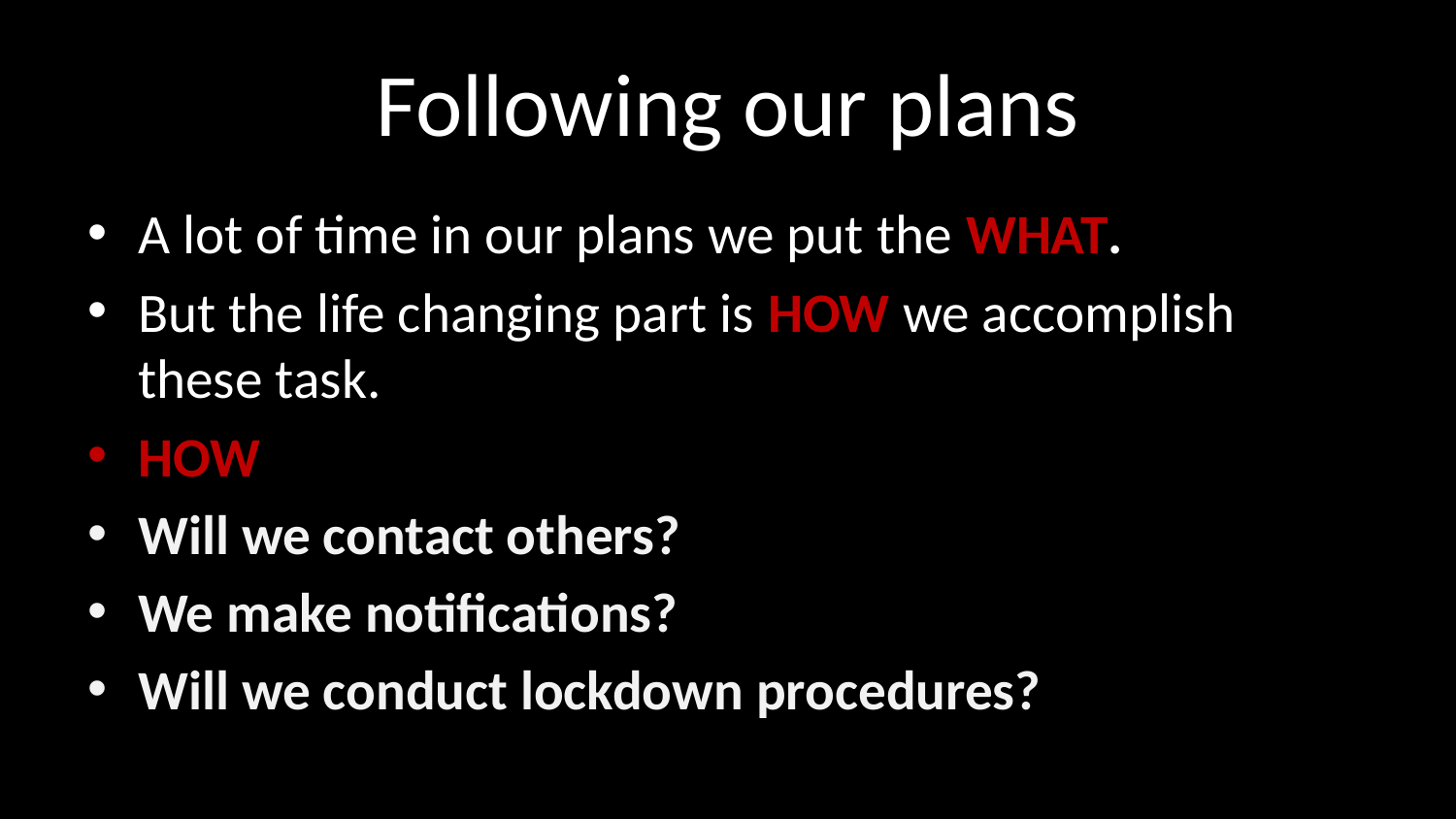

# Following our plans
A lot of time in our plans we put the WHAT.
But the life changing part is HOW we accomplish these task.
HOW
Will we contact others?
We make notifications?
Will we conduct lockdown procedures?